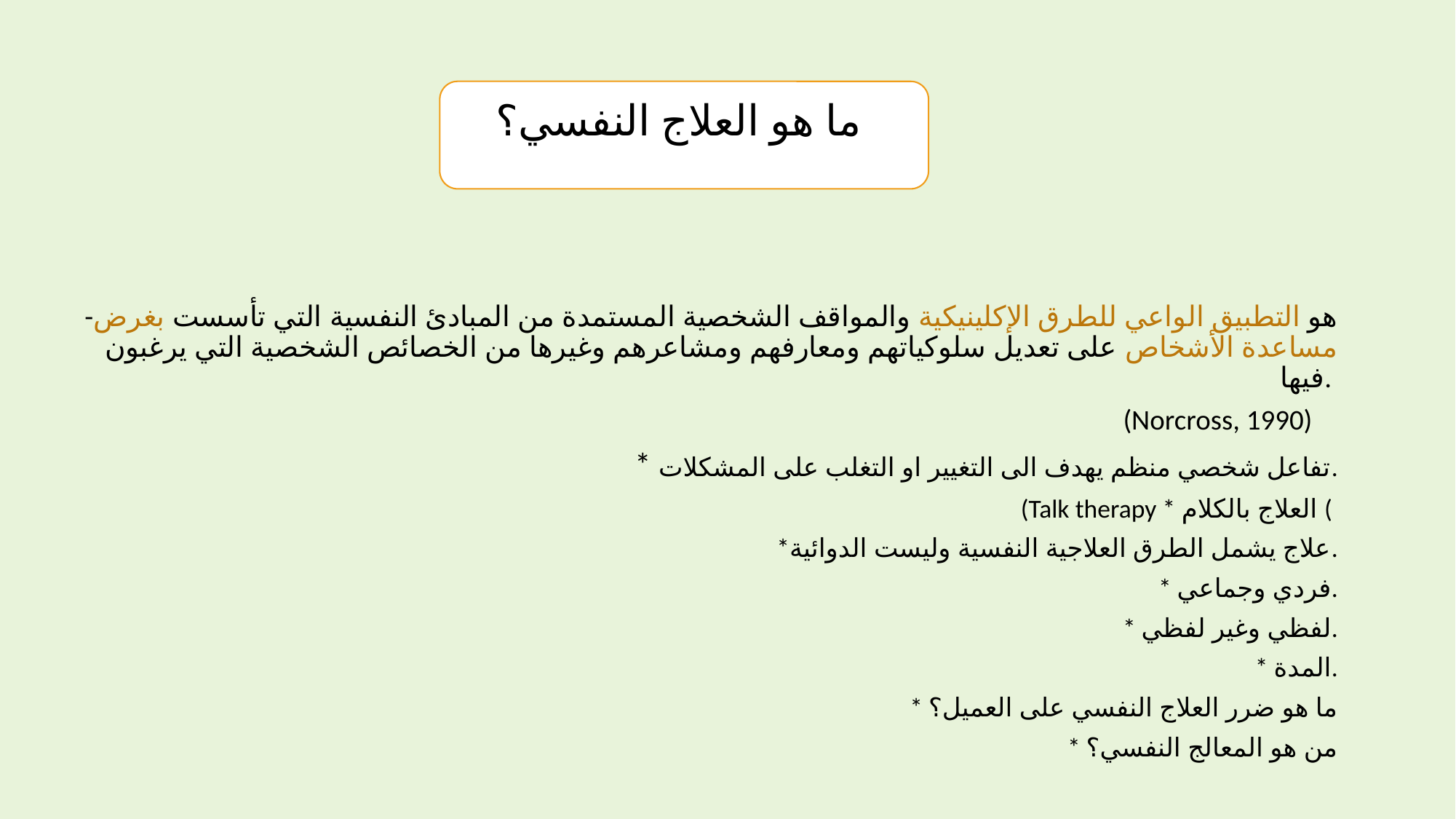

ما هو العلاج النفسي؟

-هو التطبيق الواعي للطرق الإكلينيكية والمواقف الشخصية المستمدة من المبادئ النفسية التي تأسست بغرض مساعدة الأشخاص على تعديل سلوكياتهم ومعارفهم ومشاعرهم وغيرها من الخصائص الشخصية التي يرغبون فيها.
(Norcross, 1990)
* تفاعل شخصي منظم يهدف الى التغيير او التغلب على المشكلات.
(Talk therapy * العلاج بالكلام (
*علاج يشمل الطرق العلاجية النفسية وليست الدوائية.
* فردي وجماعي.
* لفظي وغير لفظي.
* المدة.
* ما هو ضرر العلاج النفسي على العميل؟
* من هو المعالج النفسي؟